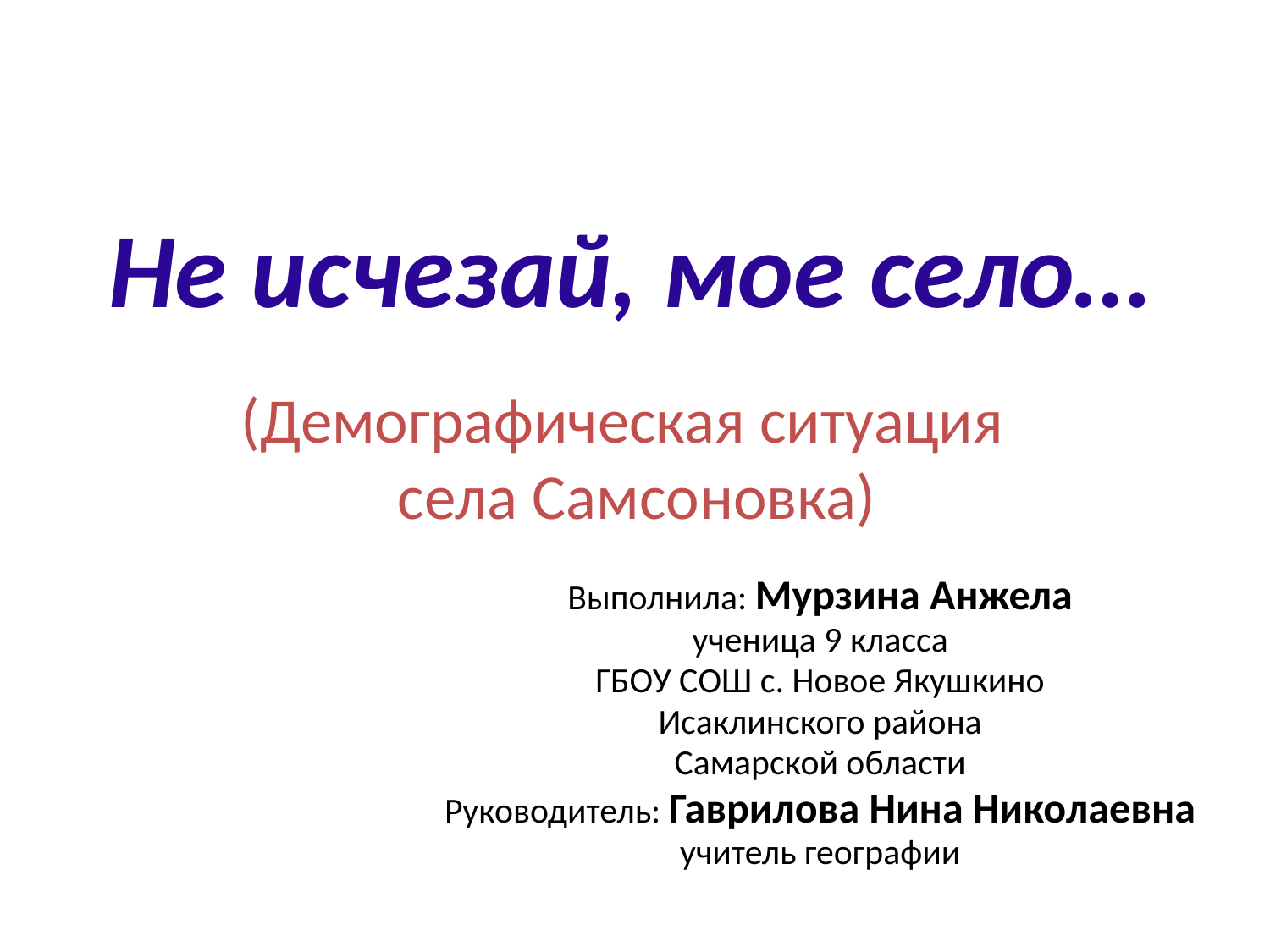

# Не исчезай, мое село… (Демографическая ситуация села Самсоновка)
Выполнила: Мурзина Анжела
ученица 9 класса
ГБОУ СОШ с. Новое Якушкино
Исаклинского района
Самарской области
Руководитель: Гаврилова Нина Николаевна
учитель географии